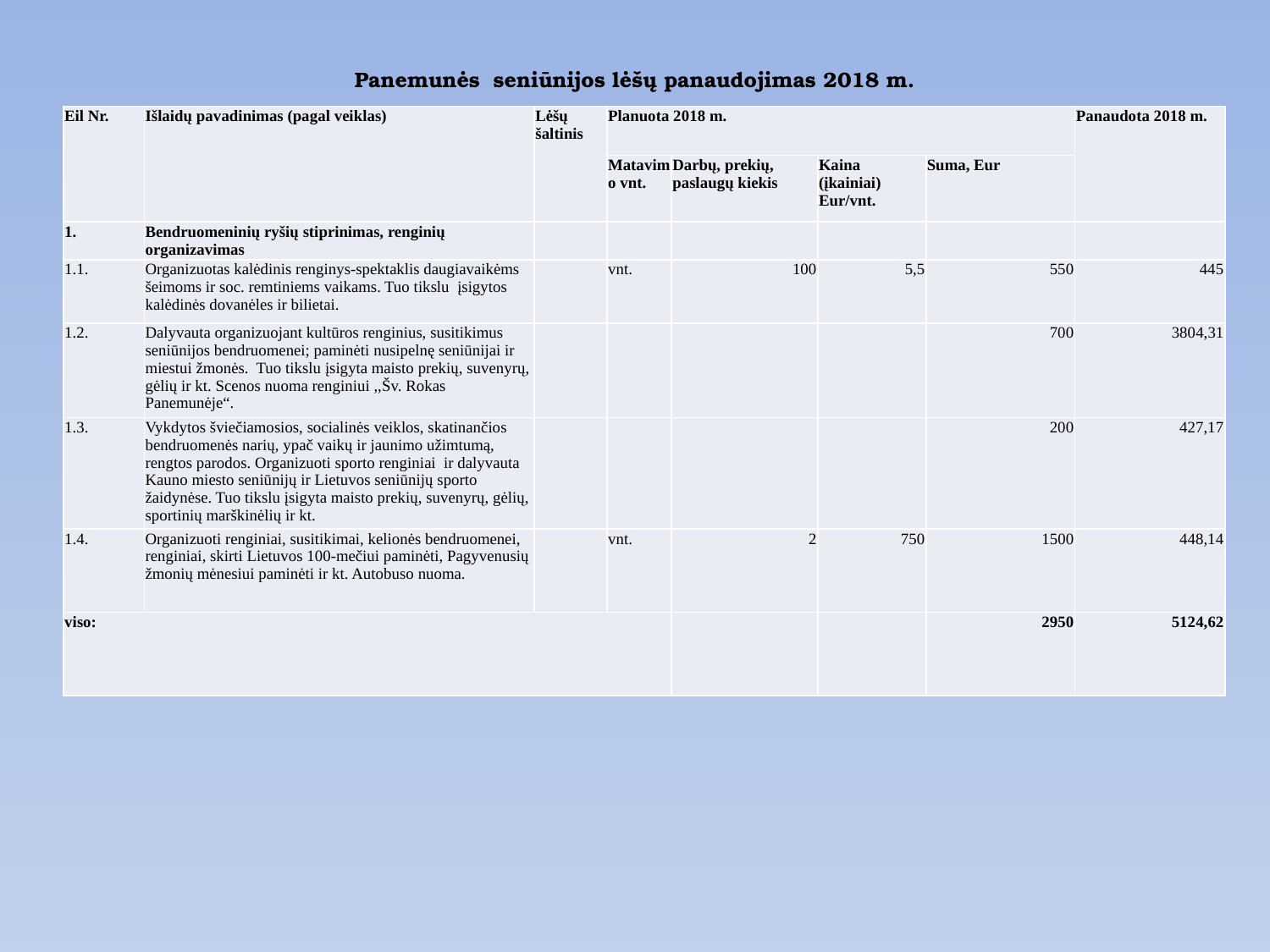

# Panemunės seniūnijos lėšų panaudojimas 2018 m.
| Eil Nr. | Išlaidų pavadinimas (pagal veiklas) | Lėšų šaltinis | Planuota 2018 m. |  |  |  | Panaudota 2018 m. |
| --- | --- | --- | --- | --- | --- | --- | --- |
|  |  |  | Matavimo vnt. | Darbų, prekių, paslaugų kiekis | Kaina (įkainiai) Eur/vnt. | Suma, Eur |  |
| 1. | Bendruomeninių ryšių stiprinimas, renginių organizavimas |  |  |  |  |  |  |
| 1.1. | Organizuotas kalėdinis renginys-spektaklis daugiavaikėms šeimoms ir soc. remtiniems vaikams. Tuo tikslu įsigytos kalėdinės dovanėles ir bilietai. |  | vnt. | 100 | 5,5 | 550 | 445 |
| 1.2. | Dalyvauta organizuojant kultūros renginius, susitikimus seniūnijos bendruomenei; paminėti nusipelnę seniūnijai ir miestui žmonės. Tuo tikslu įsigyta maisto prekių, suvenyrų, gėlių ir kt. Scenos nuoma renginiui ,,Šv. Rokas Panemunėje“. |  |  |  |  | 700 | 3804,31 |
| 1.3. | Vykdytos šviečiamosios, socialinės veiklos, skatinančios bendruomenės narių, ypač vaikų ir jaunimo užimtumą, rengtos parodos. Organizuoti sporto renginiai ir dalyvauta Kauno miesto seniūnijų ir Lietuvos seniūnijų sporto žaidynėse. Tuo tikslu įsigyta maisto prekių, suvenyrų, gėlių, sportinių marškinėlių ir kt. |  |  |  |  | 200 | 427,17 |
| 1.4. | Organizuoti renginiai, susitikimai, kelionės bendruomenei, renginiai, skirti Lietuvos 100-mečiui paminėti, Pagyvenusių žmonių mėnesiui paminėti ir kt. Autobuso nuoma. |  | vnt. | 2 | 750 | 1500 | 448,14 |
| viso: |  |  |  |  |  | 2950 | 5124,62 |